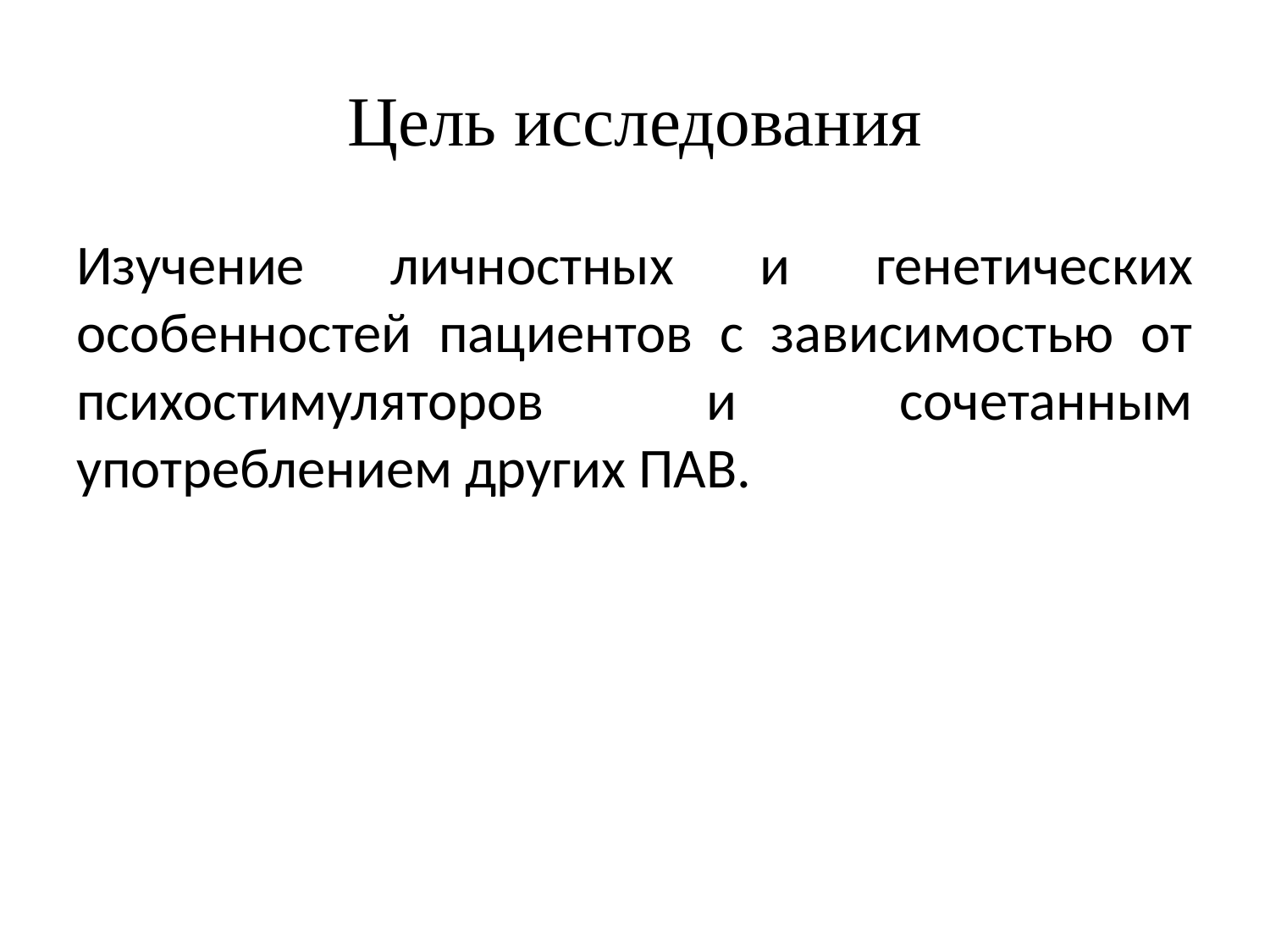

# Цель исследования
Изучение личностных и генетических особенностей пациентов с зависимостью от психостимуляторов и сочетанным употреблением других ПАВ.